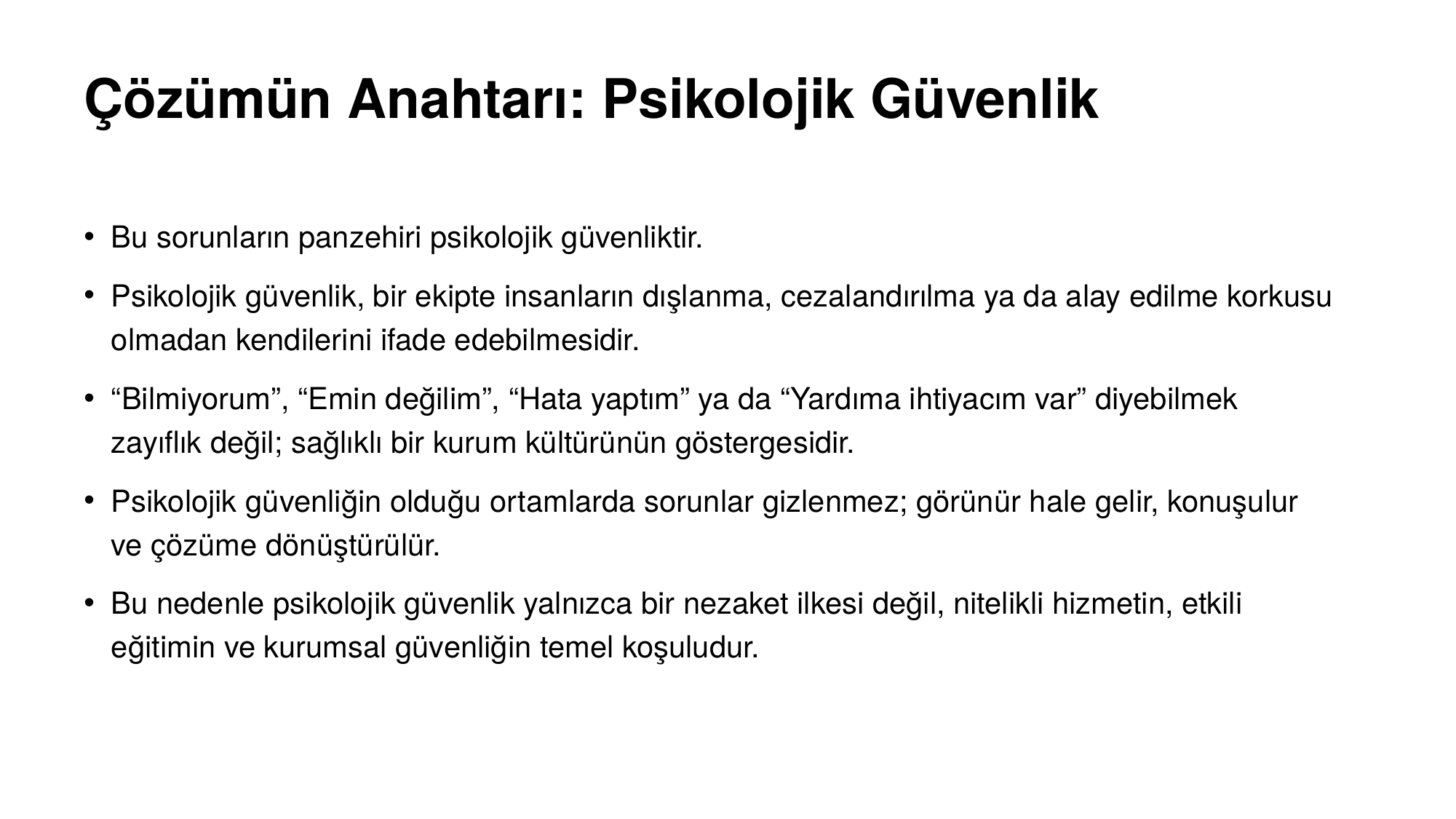

# Çözümün Anahtarı: Psikolojik Güvenlik
Bu sorunların panzehiri psikolojik güvenliktir.
Psikolojik güvenlik, bir ekipte insanların dışlanma, cezalandırılma ya da alay edilme korkusu olmadan kendilerini ifade edebilmesidir.
“Bilmiyorum”, “Emin değilim”, “Hata yaptım” ya da “Yardıma ihtiyacım var” diyebilmek zayıflık değil; sağlıklı bir kurum kültürünün göstergesidir.
Psikolojik güvenliğin olduğu ortamlarda sorunlar gizlenmez; görünür hale gelir, konuşulur ve çözüme dönüştürülür.
Bu nedenle psikolojik güvenlik yalnızca bir nezaket ilkesi değil, nitelikli hizmetin, etkili eğitimin ve kurumsal güvenliğin temel koşuludur.